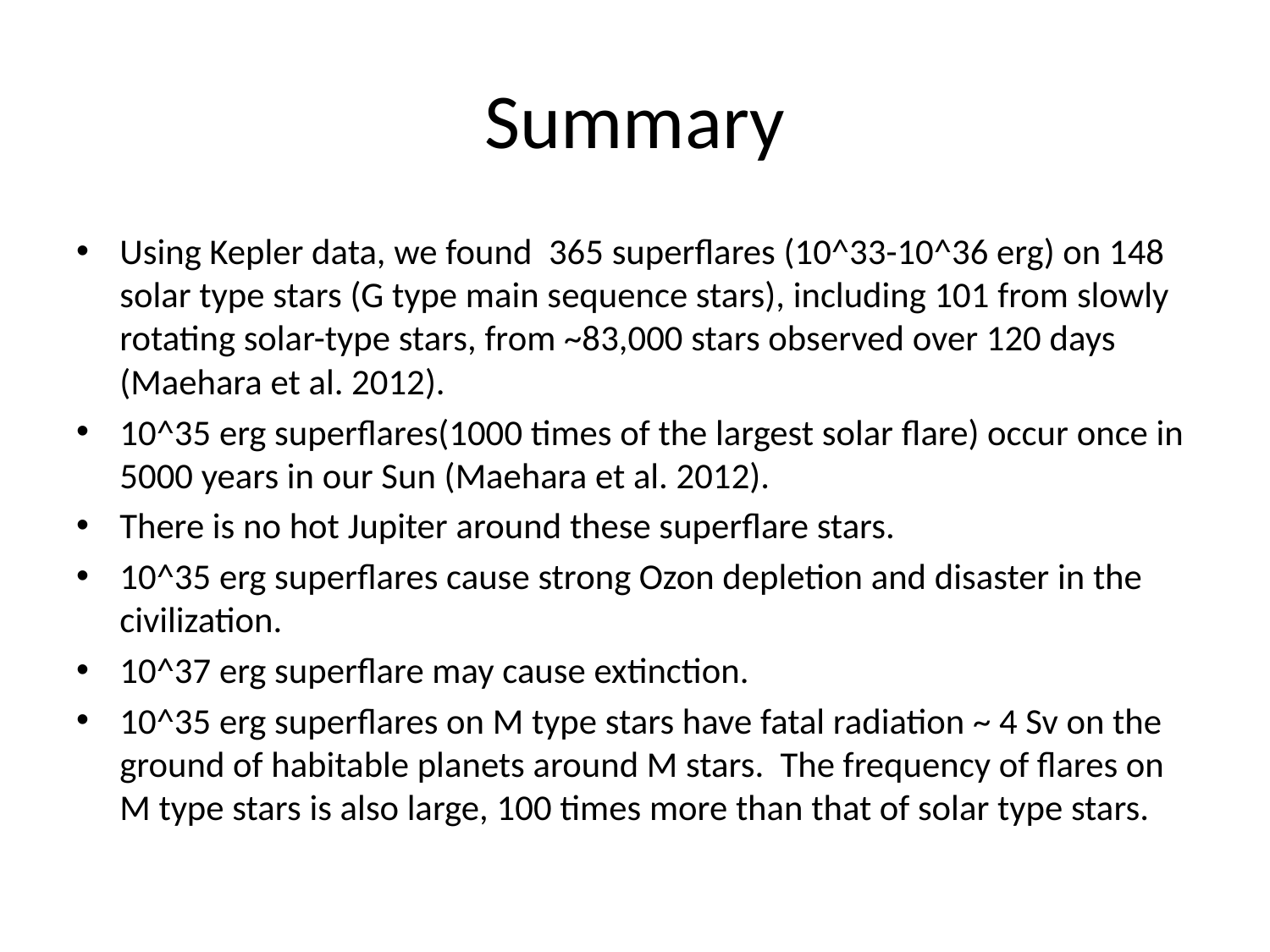

# Summary
Using Kepler data, we found  365 superflares (10^33-10^36 erg) on 148 solar type stars (G type main sequence stars), including 101 from slowly rotating solar-type stars, from ~83,000 stars observed over 120 days (Maehara et al. 2012).
10^35 erg superflares(1000 times of the largest solar flare) occur once in 5000 years in our Sun (Maehara et al. 2012).
There is no hot Jupiter around these superflare stars.
10^35 erg superflares cause strong Ozon depletion and disaster in the civilization.
10^37 erg superflare may cause extinction.
10^35 erg superflares on M type stars have fatal radiation ~ 4 Sv on the ground of habitable planets around M stars.  The frequency of flares on M type stars is also large, 100 times more than that of solar type stars.